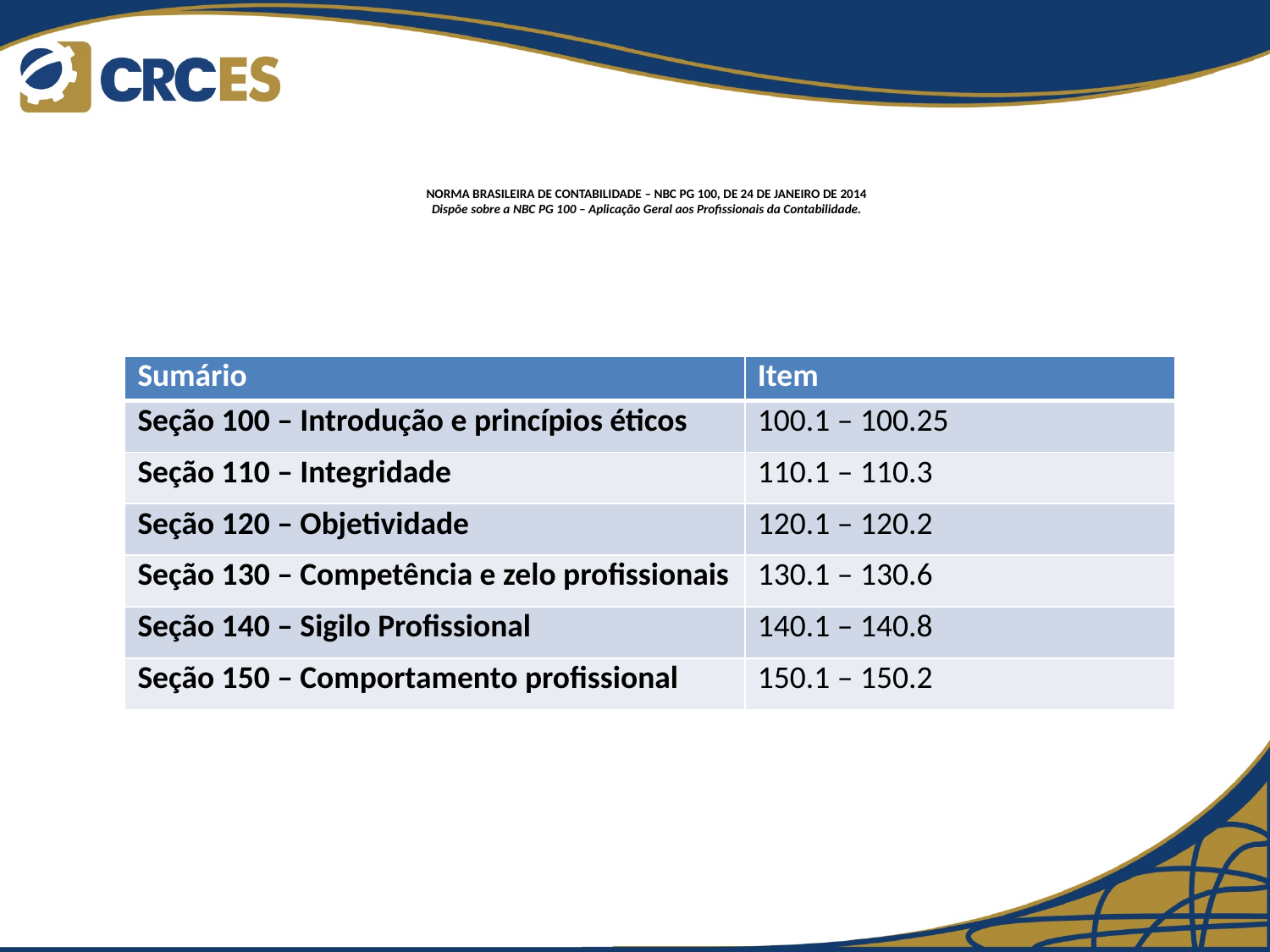

# NORMA BRASILEIRA DE CONTABILIDADE – NBC PG 100, DE 24 DE JANEIRO DE 2014 Dispõe sobre a NBC PG 100 – Aplicação Geral aos Profissionais da Contabilidade.
| Sumário | Item |
| --- | --- |
| Seção 100 – Introdução e princípios éticos | 100.1 – 100.25 |
| Seção 110 – Integridade | 110.1 – 110.3 |
| Seção 120 – Objetividade | 120.1 – 120.2 |
| Seção 130 – Competência e zelo profissionais | 130.1 – 130.6 |
| Seção 140 – Sigilo Profissional | 140.1 – 140.8 |
| Seção 150 – Comportamento profissional | 150.1 – 150.2 |